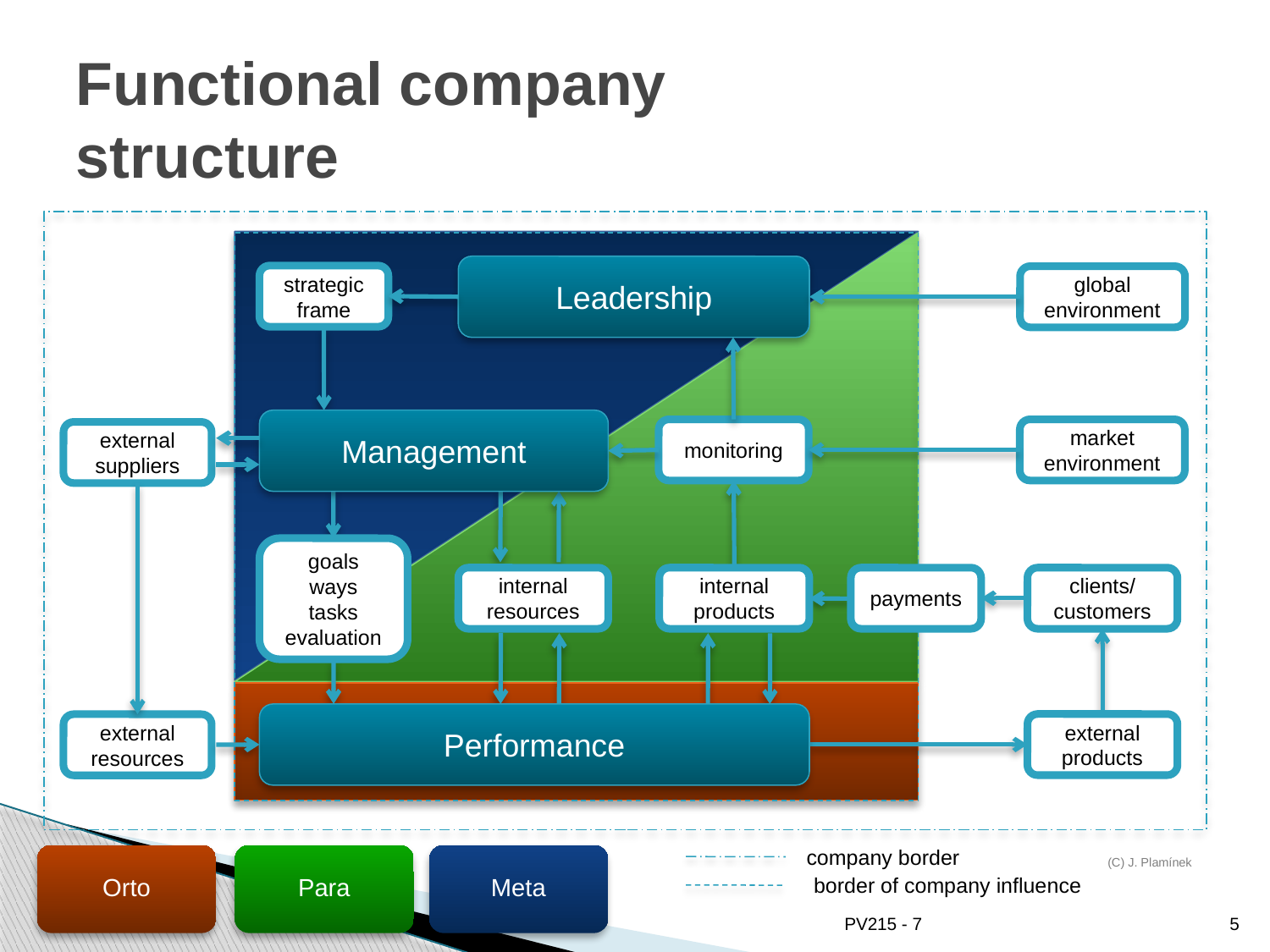

# Functional company structure

Leadership
strategic frame
global environment
Management
market environment
monitoring
external
suppliers
goals
ways
tasks
evaluation
internal
resources
internal
products
payments
clients/customers

Performance
external
products
external
resources
company border

Orto

Para

Meta
(C) J. Plamínek
border of company influence
PV215 - 7
5